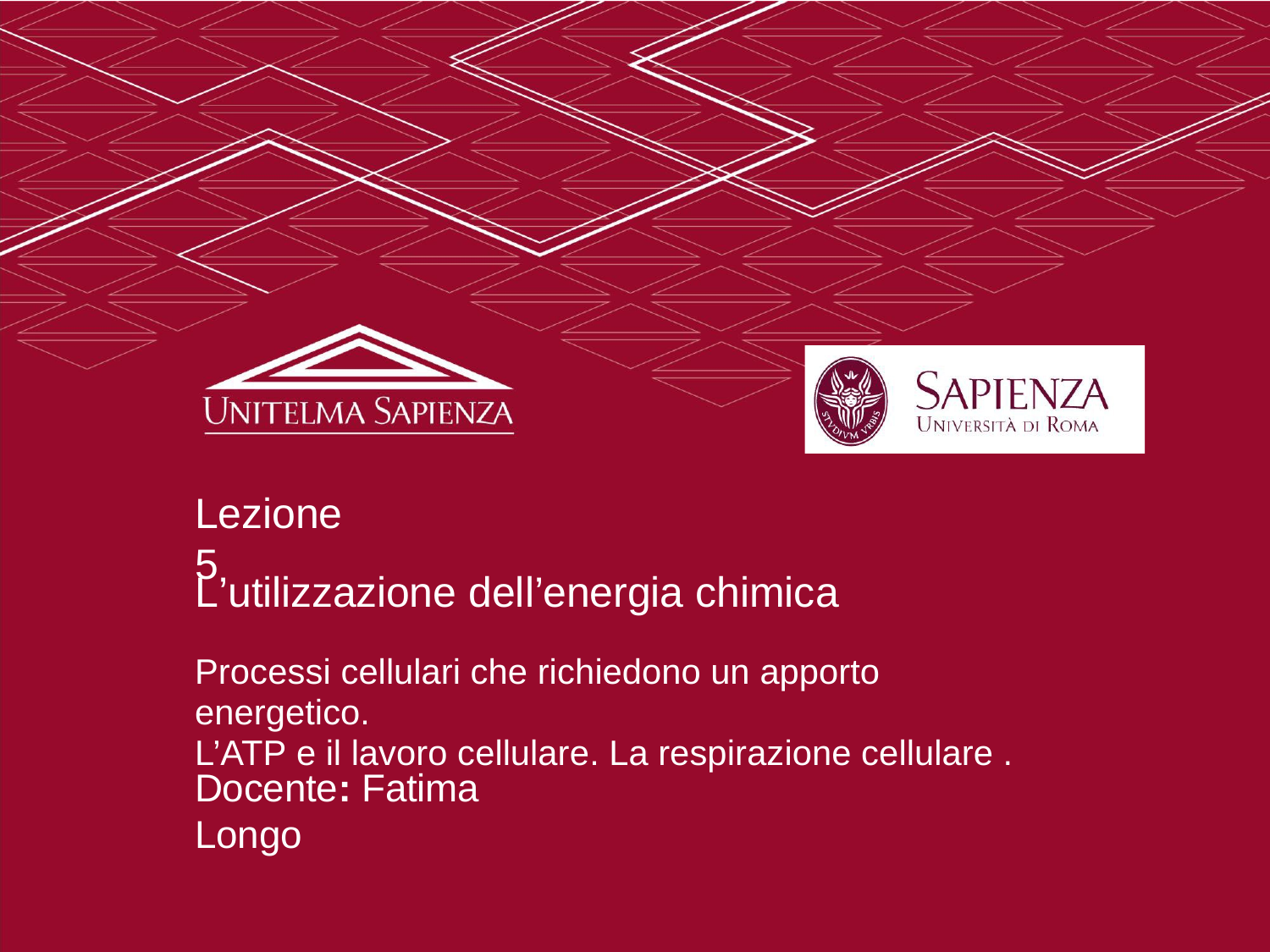

Lezione 5
L’utilizzazione dell’energia chimica
Processi cellulari che richiedono un apporto energetico.
L’ATP e il lavoro cellulare. La respirazione cellulare .
Docente: Fatima Longo